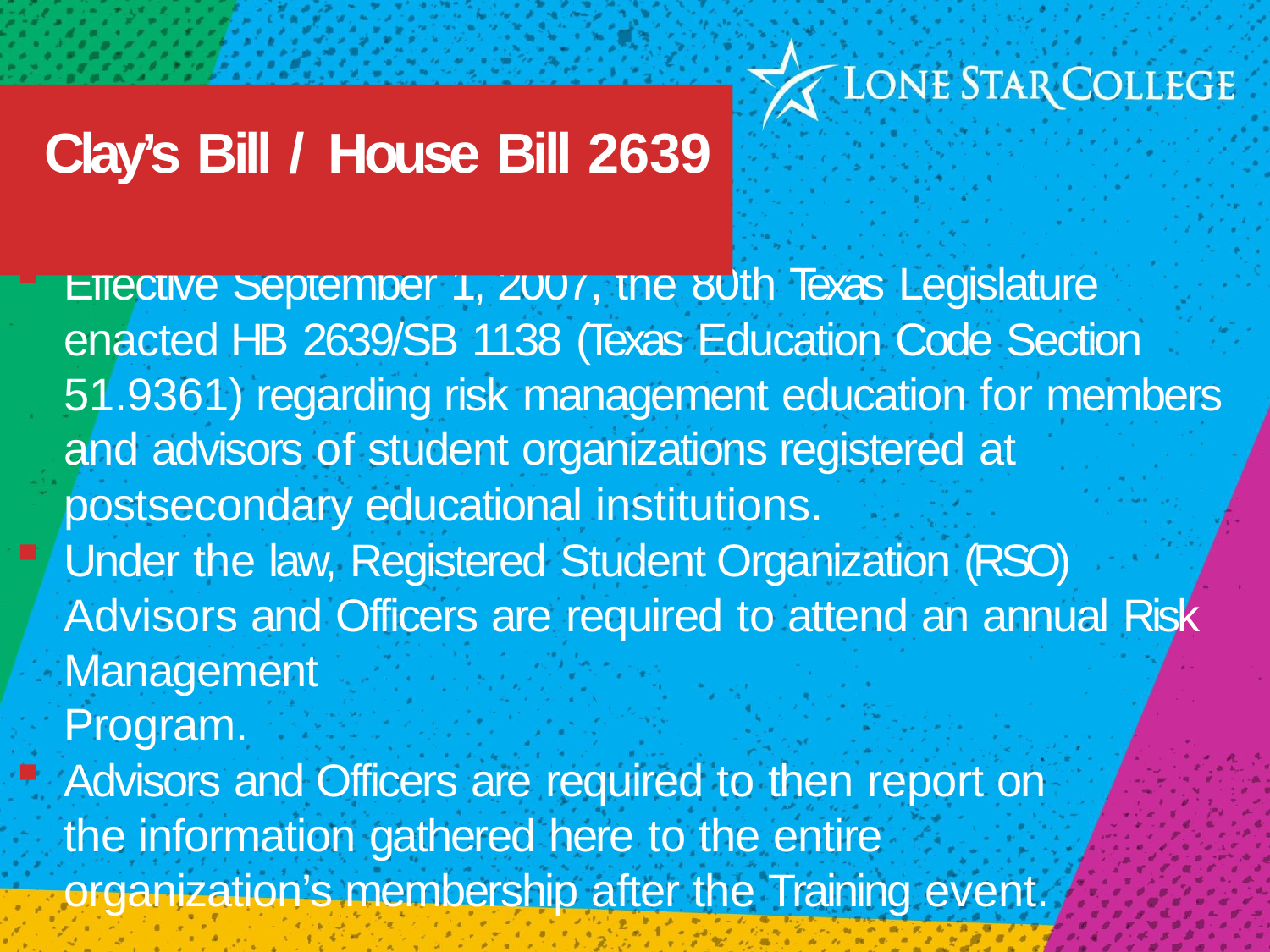

# Clay’s Bill / House Bill 2639
Effective September 1, 2007, the 80th Texas Legislature enacted HB 2639/SB 1138 (Texas Education Code Section 51.9361) regarding risk management education for members and advisors of student organizations registered at postsecondary educational institutions.
Under the law, Registered Student Organization (RSO) Advisors and Officers are required to attend an annual Risk Management
Program.
Advisors and Officers are required to then report on the information gathered here to the entire organization’s membership after the Training event.